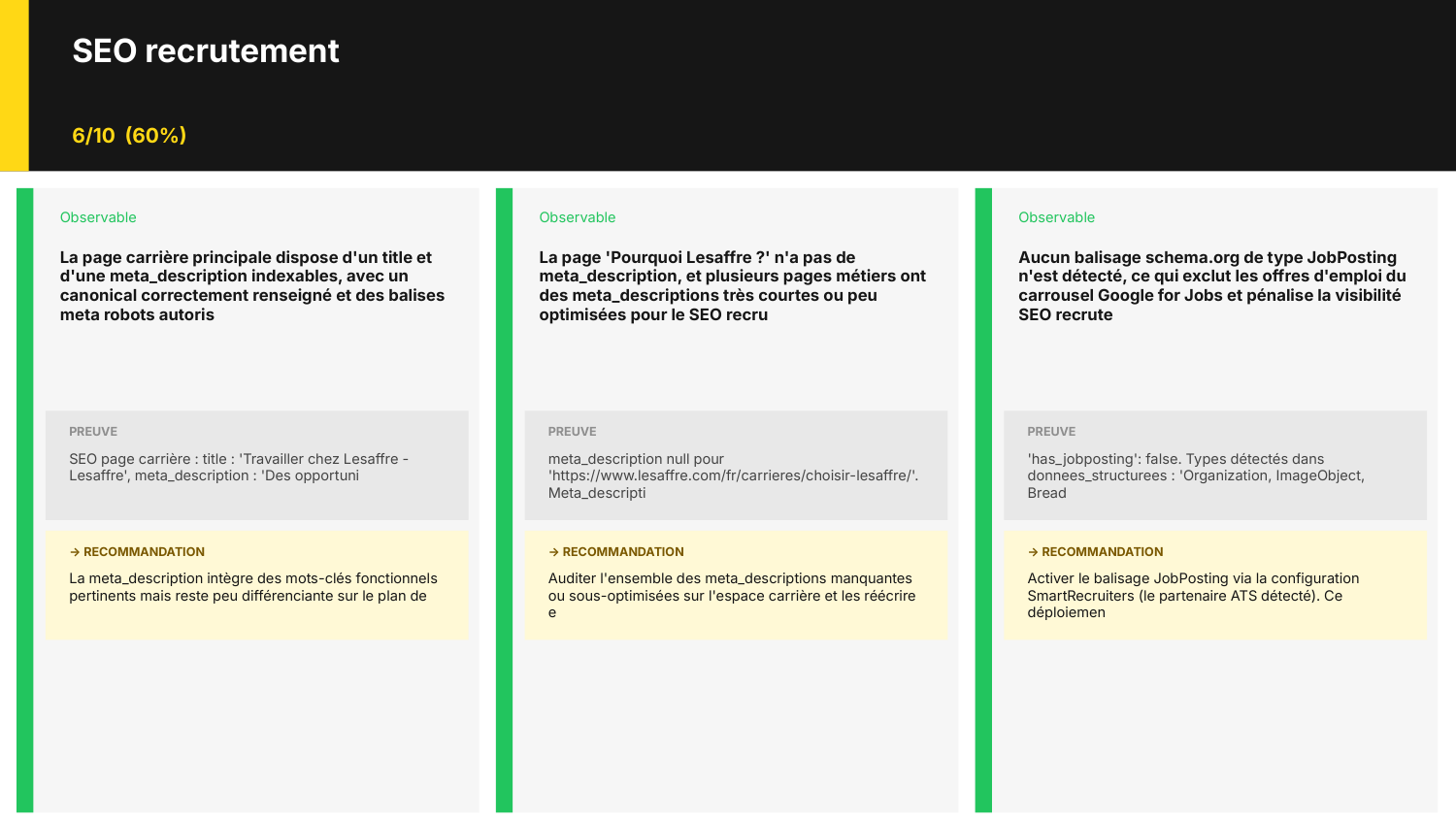

SEO recrutement
6/10  (60%)

Observable
Observable
Observable
La page carrière principale dispose d'un title et d'une meta_description indexables, avec un canonical correctement renseigné et des balises meta robots autoris
La page 'Pourquoi Lesaffre ?' n'a pas de meta_description, et plusieurs pages métiers ont des meta_descriptions très courtes ou peu optimisées pour le SEO recru
Aucun balisage schema.org de type JobPosting n'est détecté, ce qui exclut les offres d'emploi du carrousel Google for Jobs et pénalise la visibilité SEO recrute

PREUVE
PREUVE
PREUVE
SEO page carrière : title : 'Travailler chez Lesaffre - Lesaffre', meta_description : 'Des opportuni
meta_description null pour 'https://www.lesaffre.com/fr/carrieres/choisir-lesaffre/'. Meta_descripti
'has_jobposting': false. Types détectés dans donnees_structurees : 'Organization, ImageObject, Bread

→ RECOMMANDATION
→ RECOMMANDATION
→ RECOMMANDATION
La meta_description intègre des mots-clés fonctionnels pertinents mais reste peu différenciante sur le plan de
Auditer l'ensemble des meta_descriptions manquantes ou sous-optimisées sur l'espace carrière et les réécrire e
Activer le balisage JobPosting via la configuration SmartRecruiters (le partenaire ATS détecté). Ce déploiemen